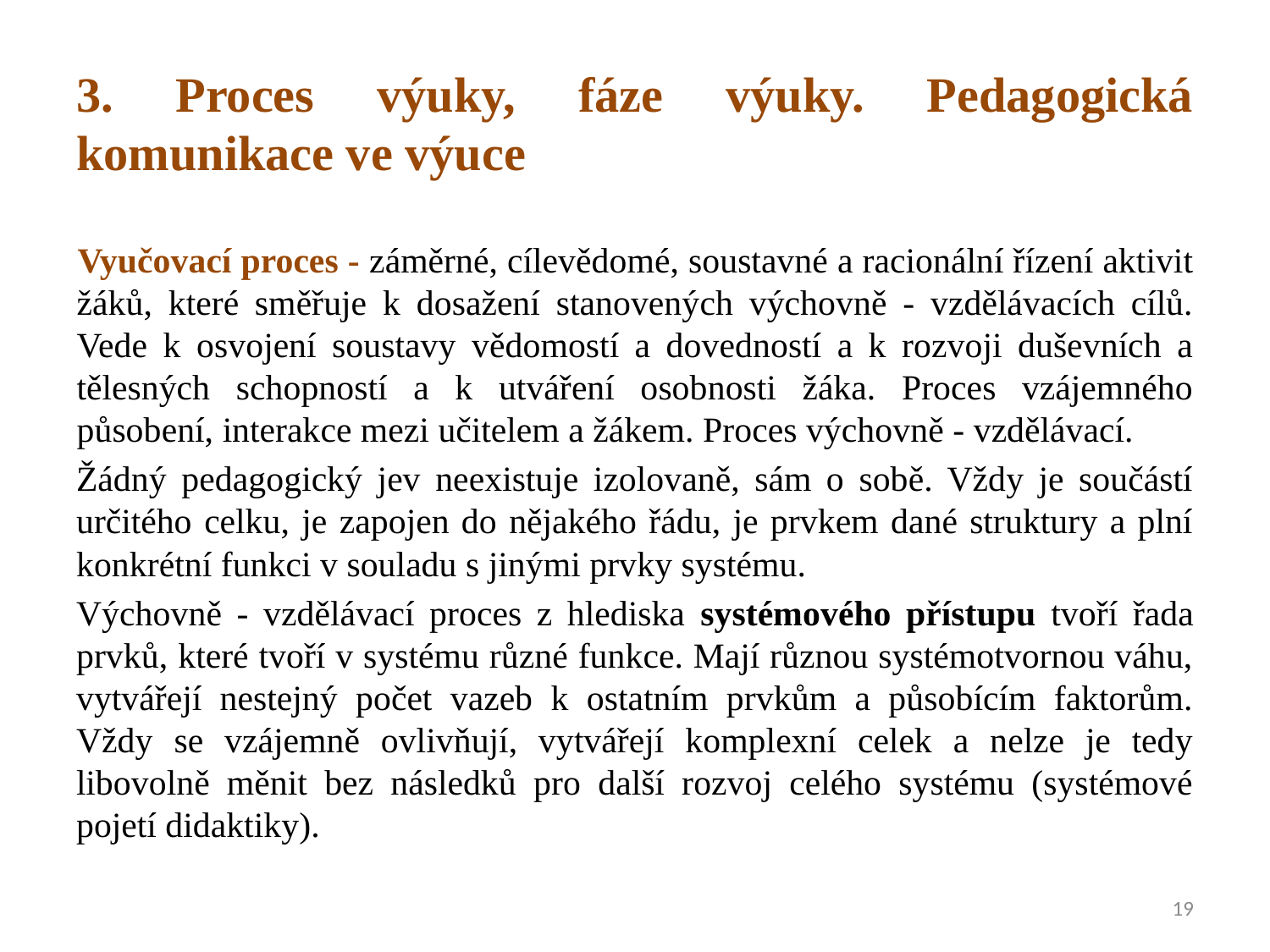

3. Proces výuky, fáze výuky. Pedagogická komunikace ve výuce

Vyučovací proces - záměrné, cílevědomé, soustavné a racionální řízení aktivit žáků, které směřuje k dosažení stanovených výchovně - vzdělávacích cílů. Vede k osvojení soustavy vědomostí a dovedností a k rozvoji duševních a tělesných schopností a k utváření osobnosti žáka. Proces vzájemného působení, interakce mezi učitelem a žákem. Proces výchovně - vzdělávací.
Žádný pedagogický jev neexistuje izolovaně, sám o sobě. Vždy je součástí určitého celku, je zapojen do nějakého řádu, je prvkem dané struktury a plní konkrétní funkci v souladu s jinými prvky systému.
Výchovně - vzdělávací proces z hlediska systémového přístupu tvoří řada prvků, které tvoří v systému různé funkce. Mají různou systémotvornou váhu, vytvářejí nestejný počet vazeb k ostatním prvkům a působícím faktorům. Vždy se vzájemně ovlivňují, vytvářejí komplexní celek a nelze je tedy libovolně měnit bez následků pro další rozvoj celého systému (systémové pojetí didaktiky).

19